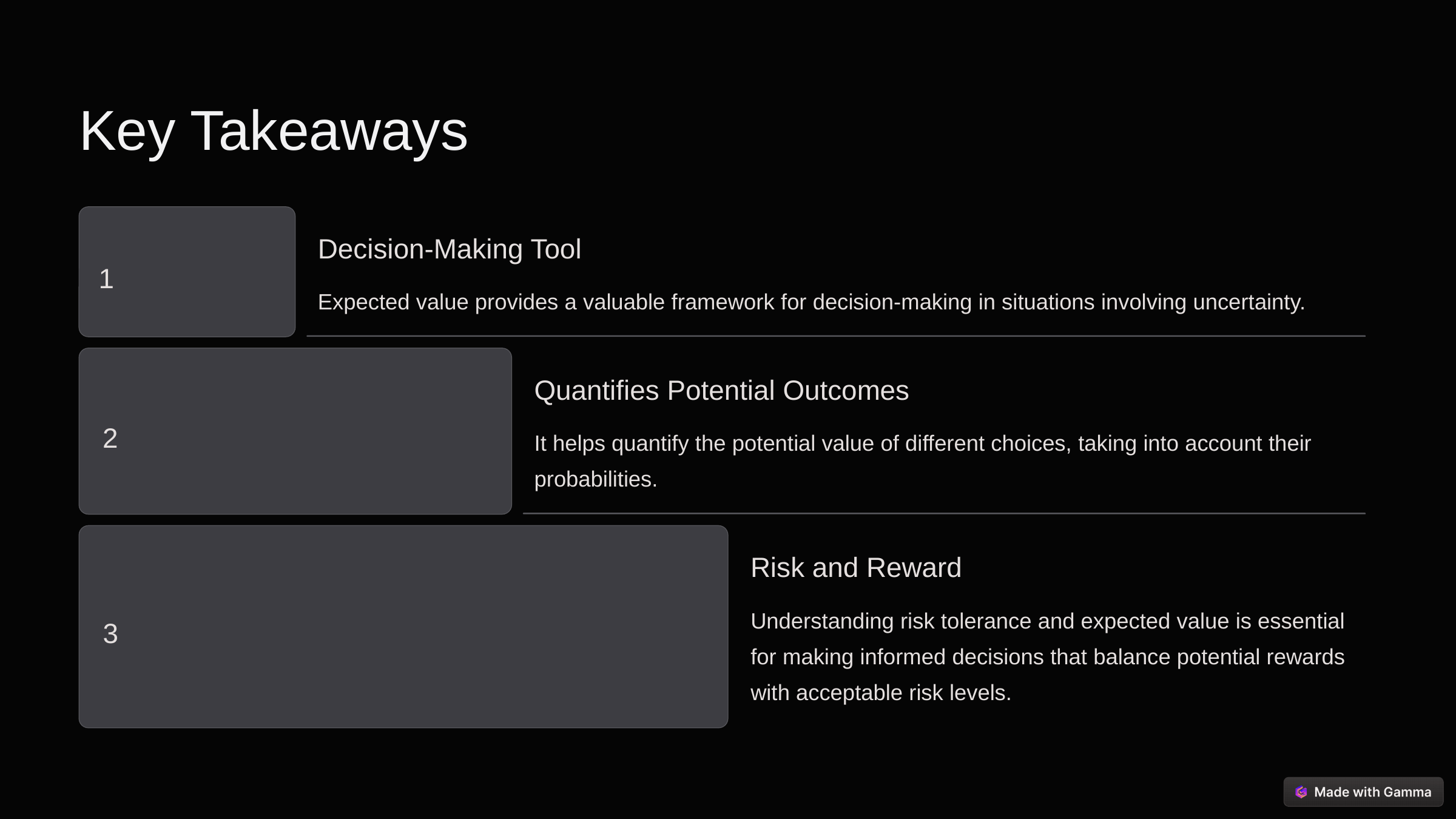

Key Takeaways

Decision-Making Tool
1
Expected value provides a valuable framework for decision-making in situations involving uncertainty.

Quantifies Potential Outcomes
2
It helps quantify the potential value of different choices, taking into account their probabilities.

Risk and Reward
Understanding risk tolerance and expected value is essential for making informed decisions that balance potential rewards with acceptable risk levels.
3